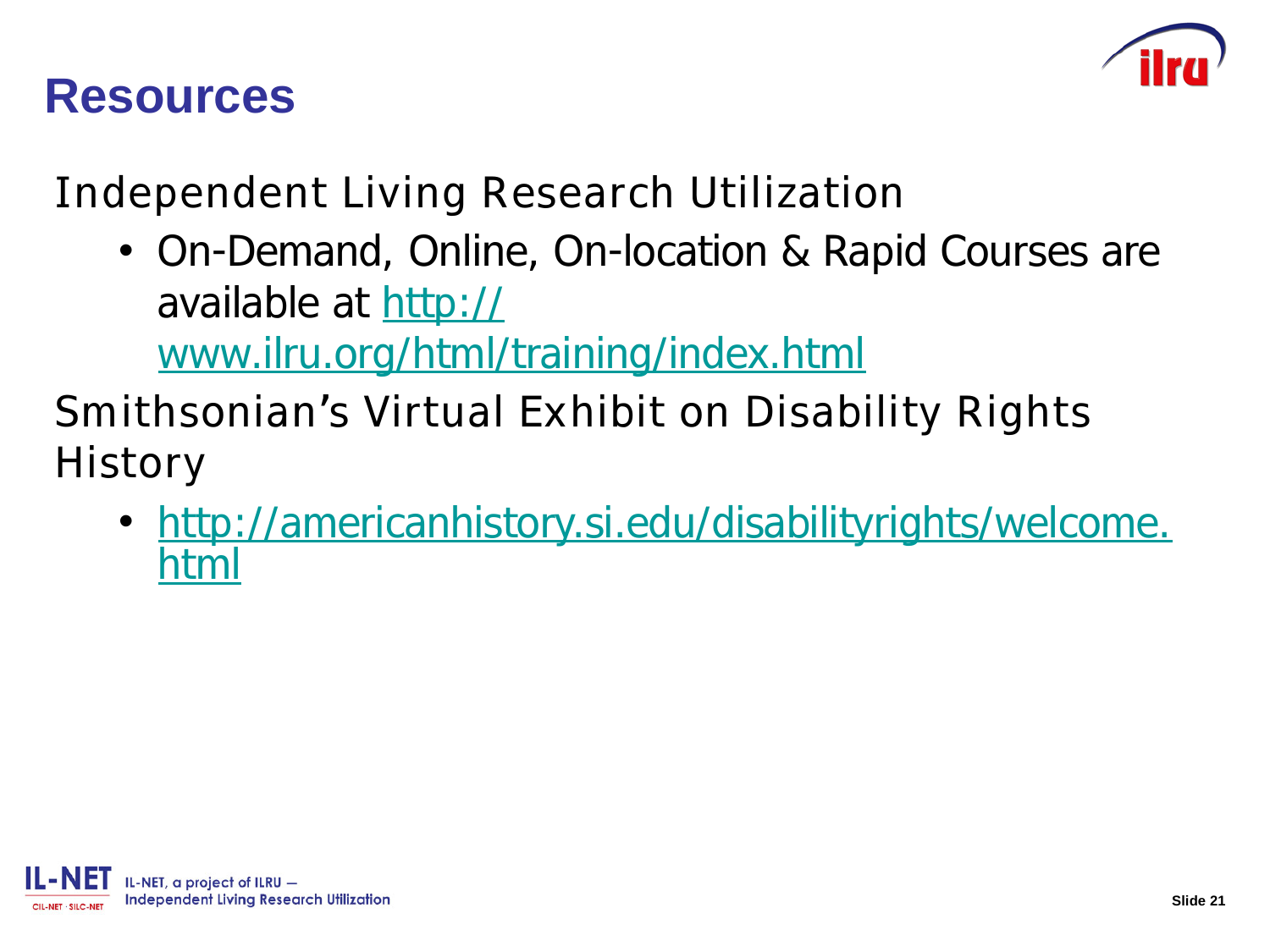

# Resources
Independent Living Research Utilization
On-Demand, Online, On-location & Rapid Courses are available at http://www.ilru.org/html/training/index.html
Smithsonian’s Virtual Exhibit on Disability Rights History
http://americanhistory.si.edu/disabilityrights/welcome.html